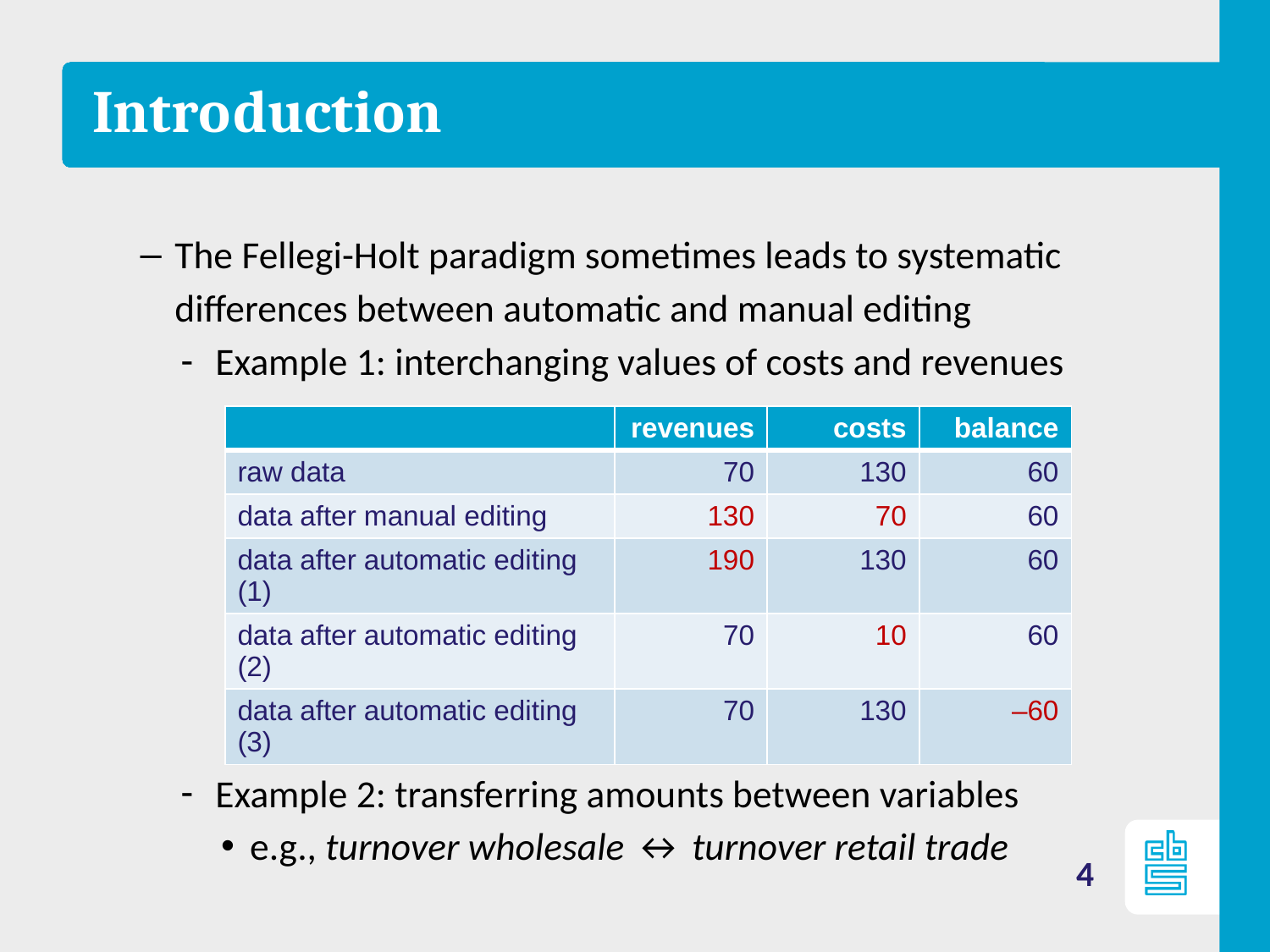

# Introduction
The Fellegi-Holt paradigm sometimes leads to systematic differences between automatic and manual editing
Example 1: interchanging values of costs and revenues

Example 2: transferring amounts between variables
e.g., turnover wholesale ↔ turnover retail trade
|  | revenues | costs | balance |
| --- | --- | --- | --- |
| raw data | 70 | 130 | 60 |
| data after manual editing | 130 | 70 | 60 |
| data after automatic editing (1) | 190 | 130 | 60 |
| data after automatic editing (2) | 70 | 10 | 60 |
| data after automatic editing (3) | 70 | 130 | –60 |
4